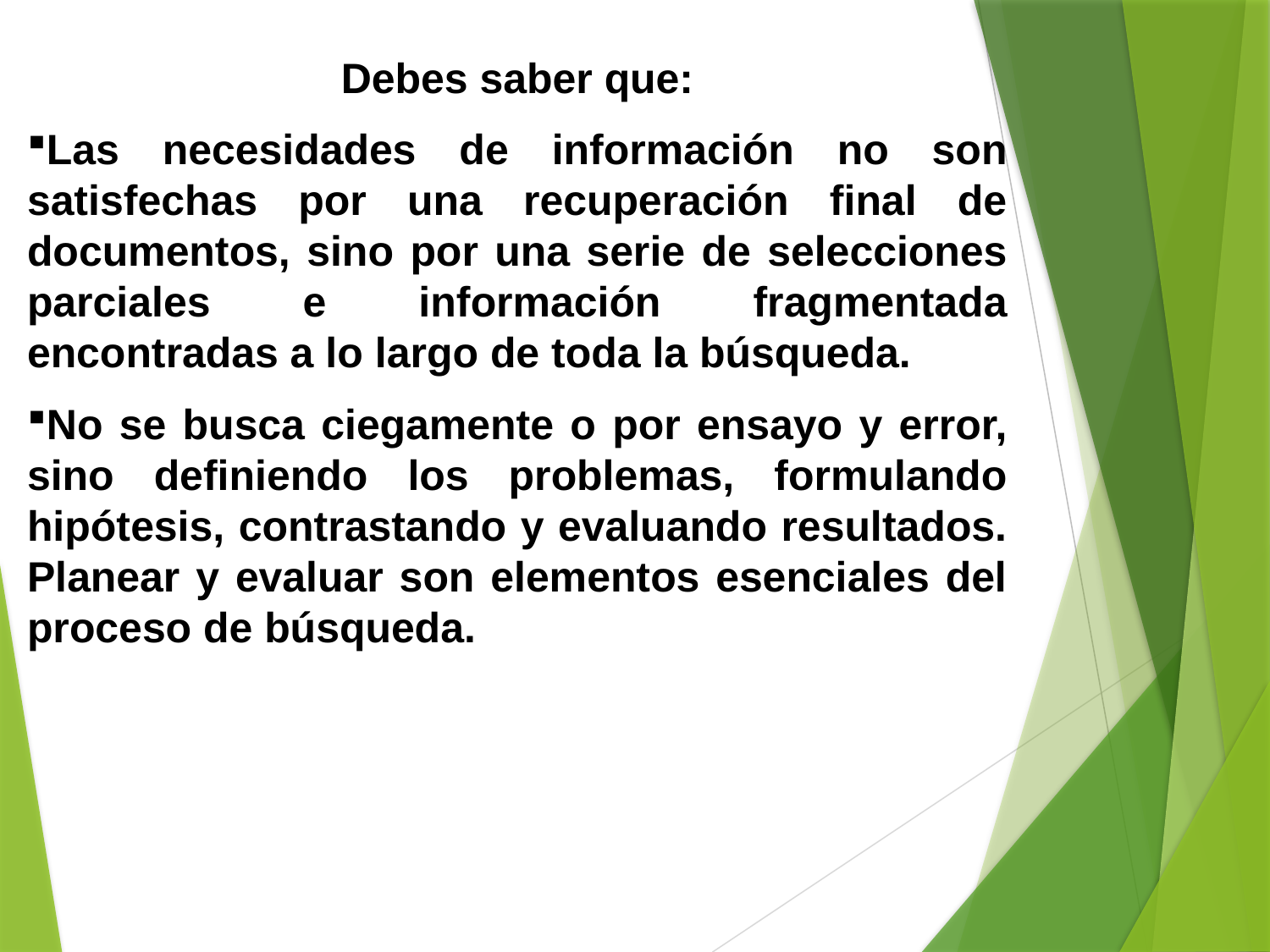

Debes saber que:
Las necesidades de información no son satisfechas por una recuperación final de documentos, sino por una serie de selecciones parciales e información fragmentada encontradas a lo largo de toda la búsqueda.
No se busca ciegamente o por ensayo y error, sino definiendo los problemas, formulando hipótesis, contrastando y evaluando resultados. Planear y evaluar son elementos esenciales del proceso de búsqueda.